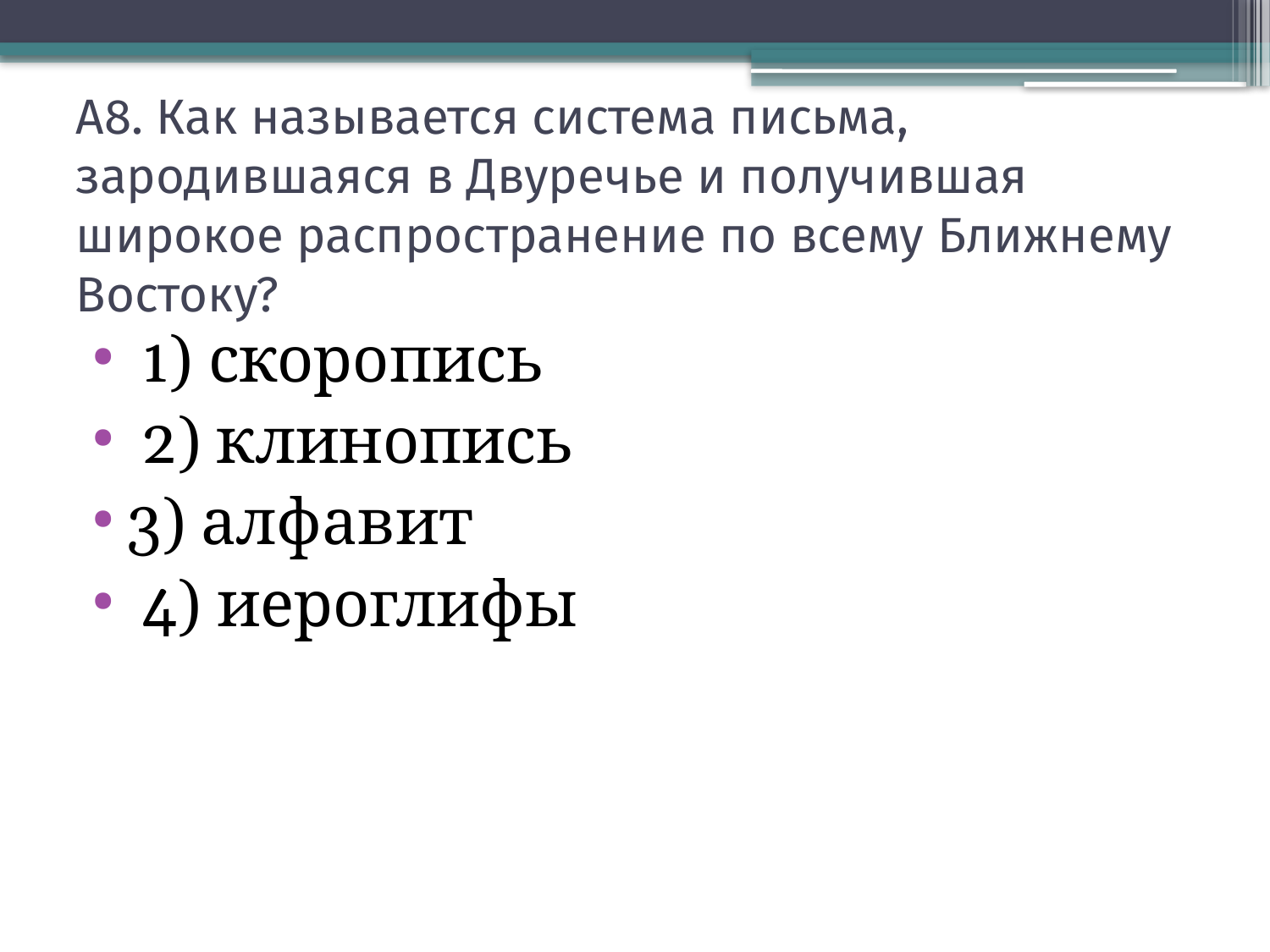

# А8. Как называется система письма, зародившаяся в Двуречье и получившая широкое распространение по всему Ближнему Востоку?
 1) скоропись
 2) клинопись
3) алфавит
 4) иероглифы